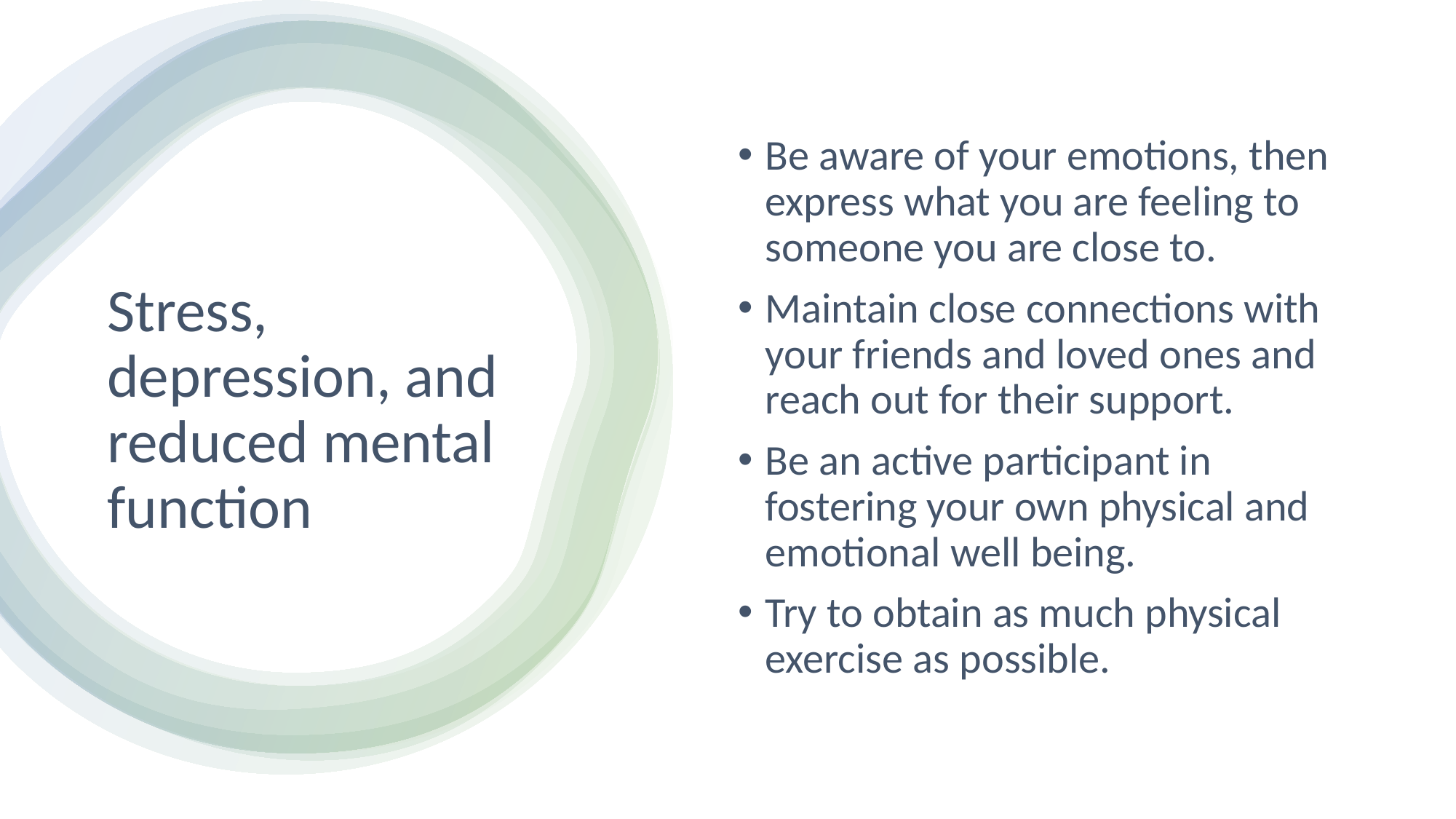

Be aware of your emotions, then express what you are feeling to someone you are close to.
Maintain close connections with your friends and loved ones and reach out for their support.
Be an active participant in fostering your own physical and emotional well being.
Try to obtain as much physical exercise as possible.
# Stress, depression, and reduced mental function